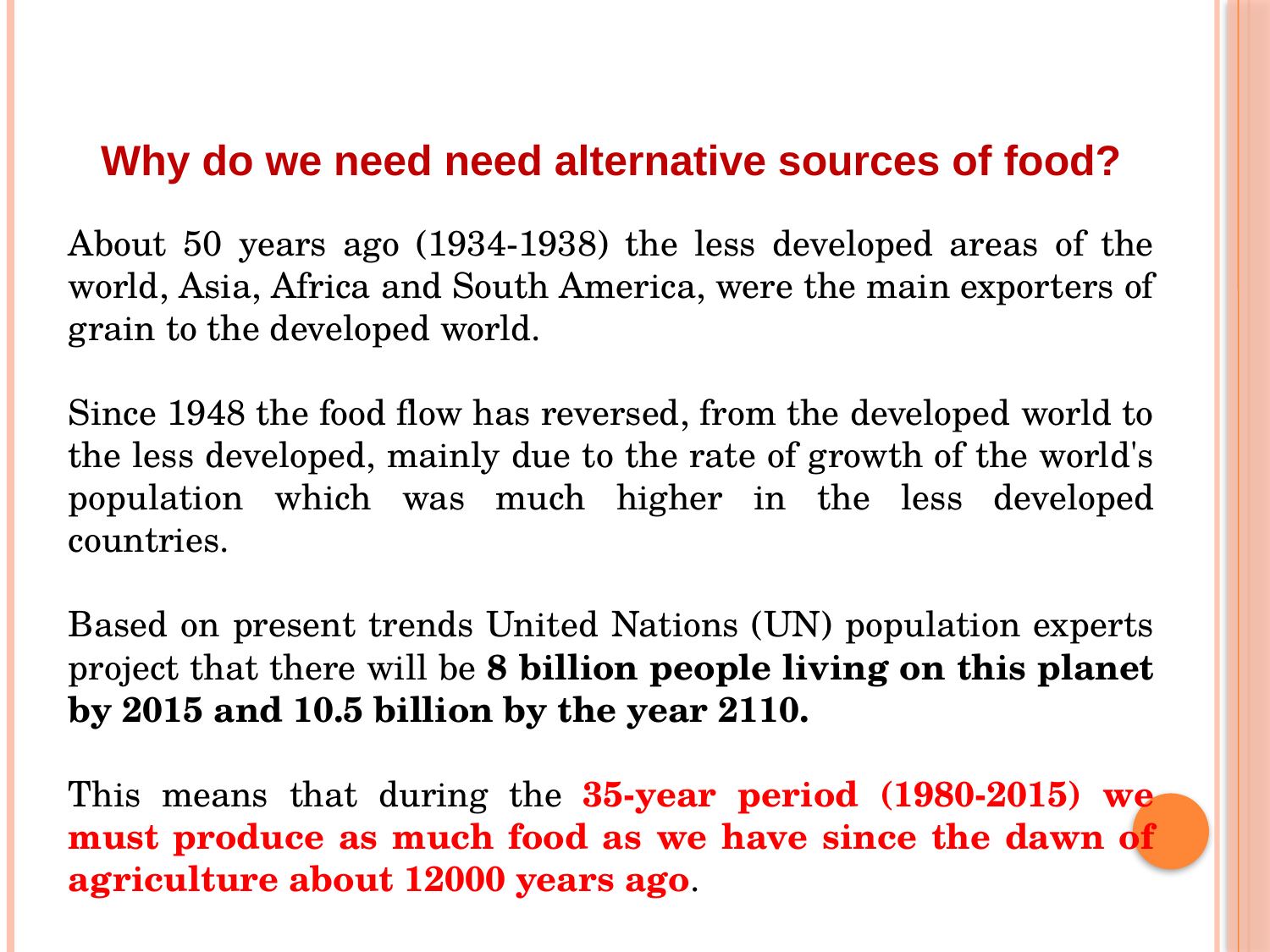

Why do we need need alternative sources of food?
About 50 years ago (1934-1938) the less developed areas of the world, Asia, Africa and South America, were the main exporters of grain to the developed world.

Since 1948 the food flow has reversed, from the developed world to the less developed, mainly due to the rate of growth of the world's population which was much higher in the less developed countries.

Based on present trends United Nations (UN) population experts project that there will be 8 billion people living on this planet by 2015 and 10.5 billion by the year 2110.

This means that during the 35-year period (1980-2015) we must produce as much food as we have since the dawn of agriculture about 12000 years ago.